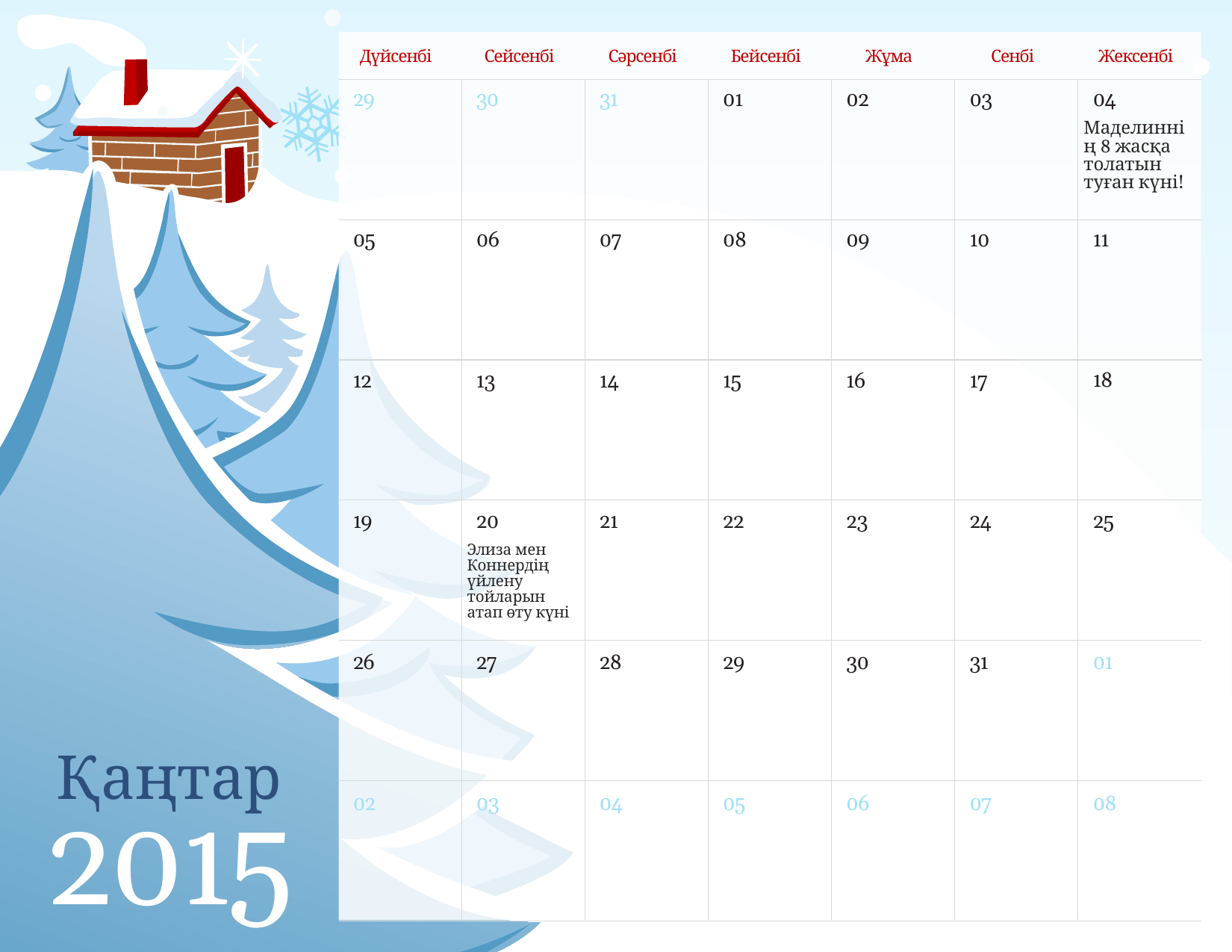

Маделиннің 8 жасқа толатын туған күні!

Элиза мен Коннердің үйлену тойларын атап өту күні